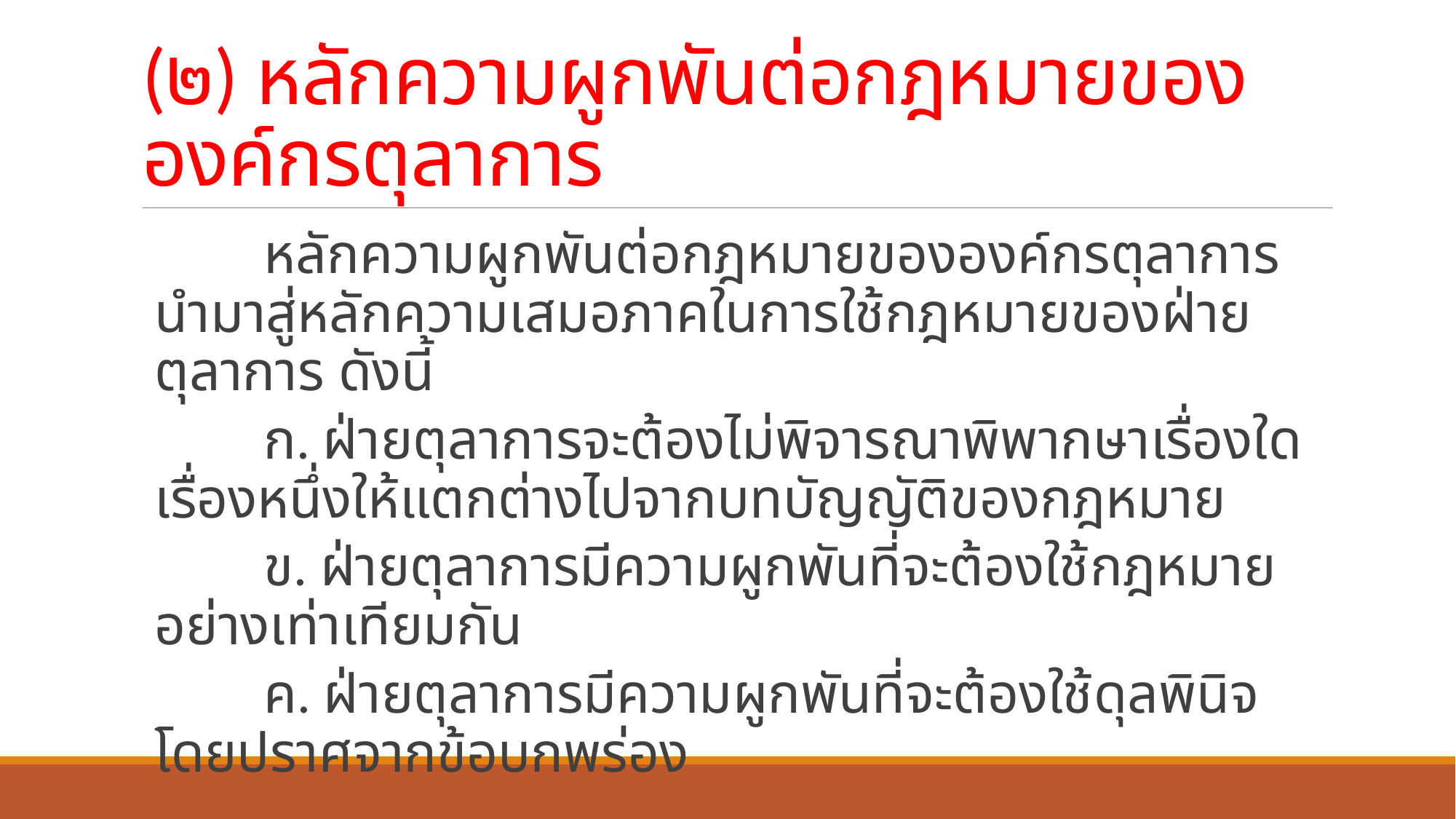

# (๒) หลักความผูกพันต่อกฎหมายขององค์กรตุลาการ
	หลักความผูกพันต่อกฎหมายขององค์กรตุลาการนำมาสู่หลักความเสมอภาคในการใช้กฎหมายของฝ่ายตุลาการ ดังนี้
	ก. ฝ่ายตุลาการจะต้องไม่พิจารณาพิพากษาเรื่องใดเรื่องหนึ่งให้แตกต่างไปจากบทบัญญัติของกฎหมาย
	ข. ฝ่ายตุลาการมีความผูกพันที่จะต้องใช้กฎหมายอย่างเท่าเทียมกัน
	ค. ฝ่ายตุลาการมีความผูกพันที่จะต้องใช้ดุลพินิจโดยปราศจากข้อบกพร่อง